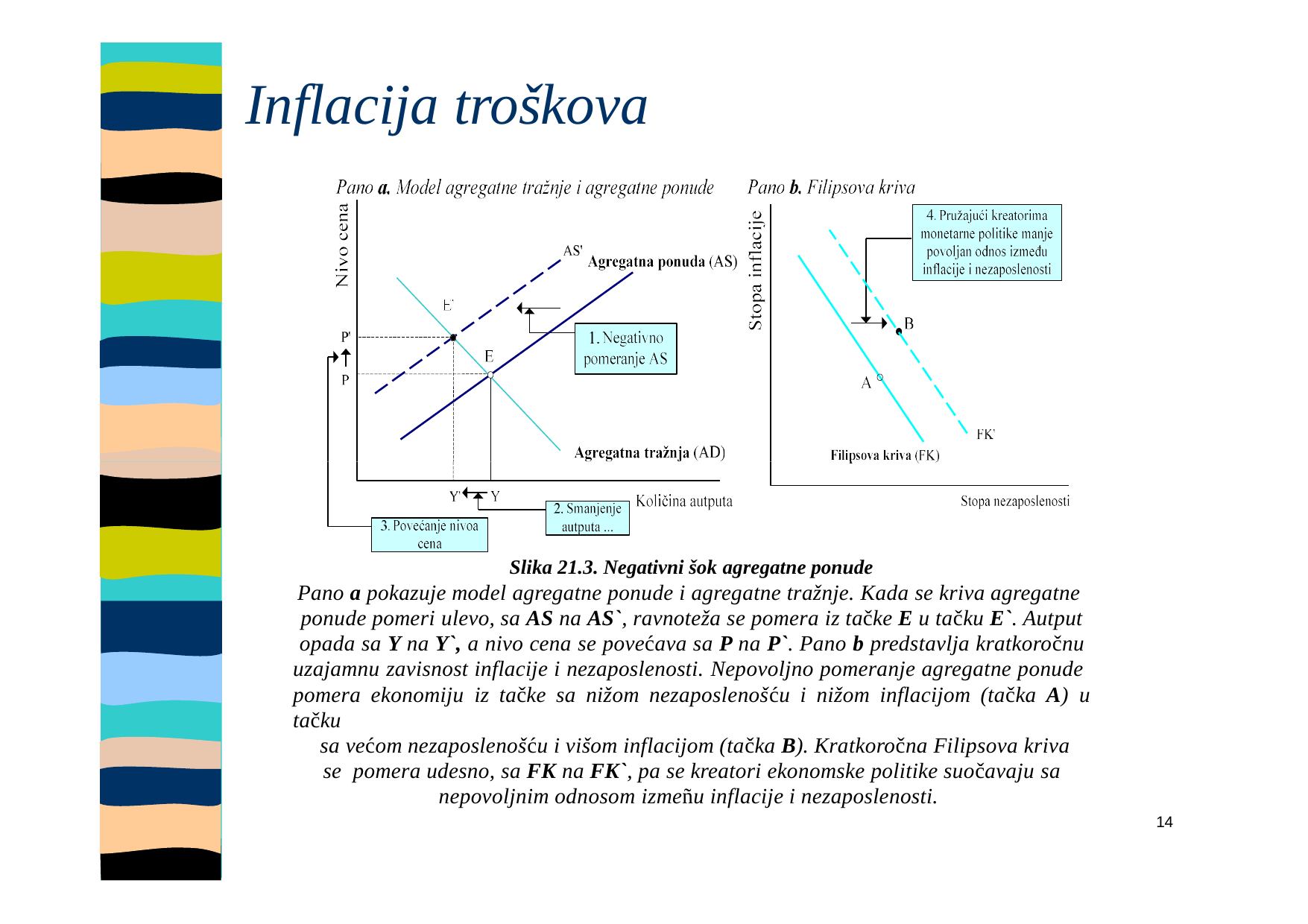

# Inflacija troškova

Slika 21.3. Negativni šok agregatne ponude
Pano a pokazuje model agregatne ponude i agregatne tražnje. Kada se kriva agregatne  ponude pomeri ulevo, sa AS na AS`, ravnoteža se pomera iz tačke E u tačku E`. Autput
opada sa Y na Y`, a nivo cena se povećava sa P na P`. Pano b predstavlja kratkoročnu  uzajamnu zavisnost inflacije i nezaposlenosti. Nepovoljno pomeranje agregatne ponude  pomera ekonomiju iz tačke sa nižom nezaposlenošću i nižom inflacijom (tačka A) u tačku
sa većom nezaposlenošću i višom inflacijom (tačka B). Kratkoročna Filipsova kriva se  pomera udesno, sa FK na FK`, pa se kreatori ekonomske politike suočavaju sa
nepovoljnim odnosom izmeñu inflacije i nezaposlenosti.

14